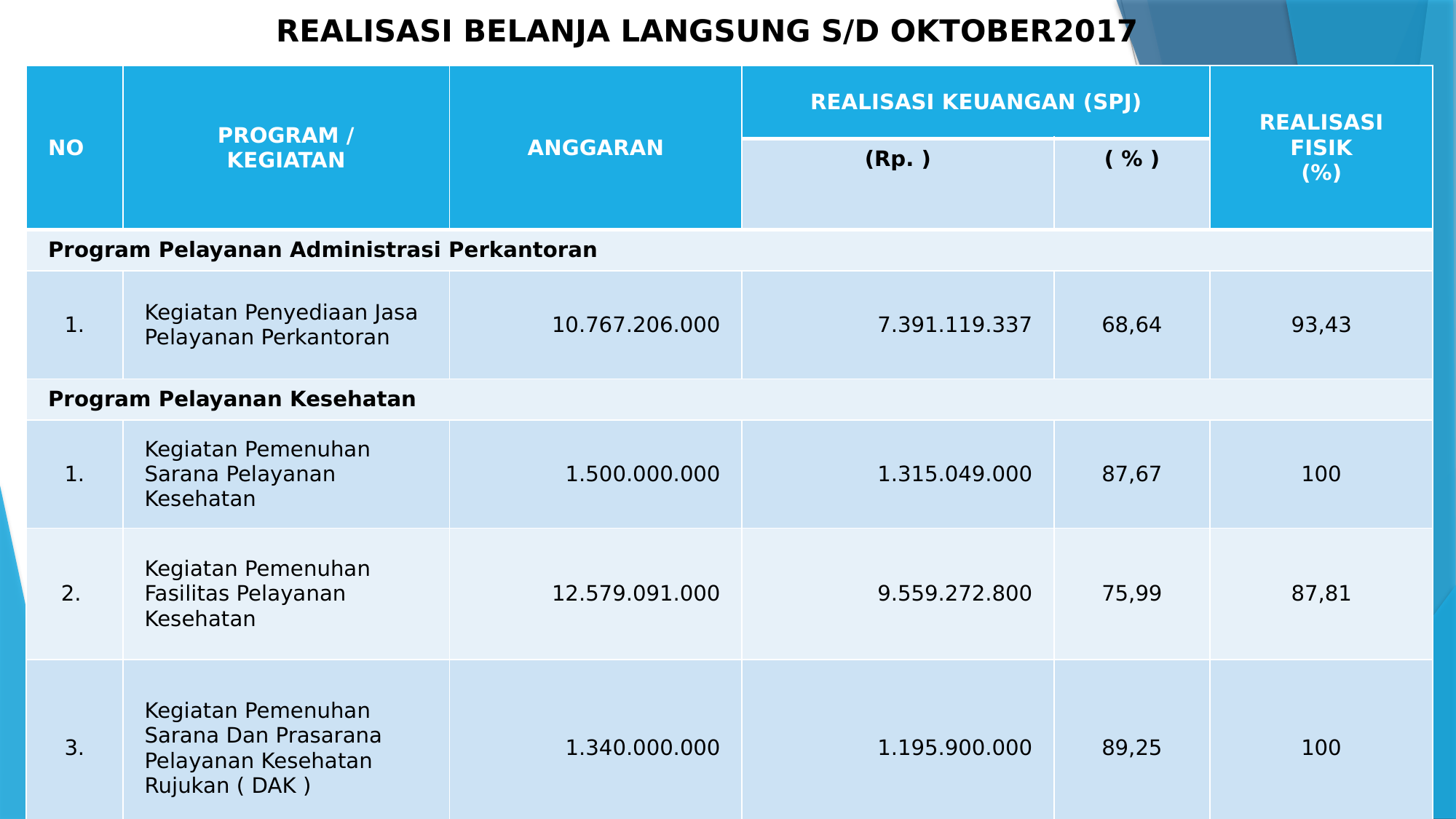

REALISASI BELANJA LANGSUNG S/D OKTOBER2017
| NO | PROGRAM / KEGIATAN | ANGGARAN | REALISASI KEUANGAN (SPJ) |  | REALISASI FISIK (%) |
| --- | --- | --- | --- | --- | --- |
|  |  |  | (Rp. ) | ( % ) |  |
| Program Pelayanan Administrasi Perkantoran |  |  |  |  |  |
| 1. | Kegiatan Penyediaan Jasa Pelayanan Perkantoran | 10.767.206.000 | 7.391.119.337 | 68,64 | 93,43 |
| Program Pelayanan Kesehatan |  |  |  |  |  |
| 1. | Kegiatan Pemenuhan Sarana Pelayanan Kesehatan | 1.500.000.000 | 1.315.049.000 | 87,67 | 100 |
| 2. | Kegiatan Pemenuhan Fasilitas Pelayanan Kesehatan | 12.579.091.000 | 9.559.272.800 | 75,99 | 87,81 |
| 3. | Kegiatan Pemenuhan Sarana Dan Prasarana Pelayanan Kesehatan Rujukan ( DAK ) | 1.340.000.000 | 1.195.900.000 | 89,25 | 100 |
2